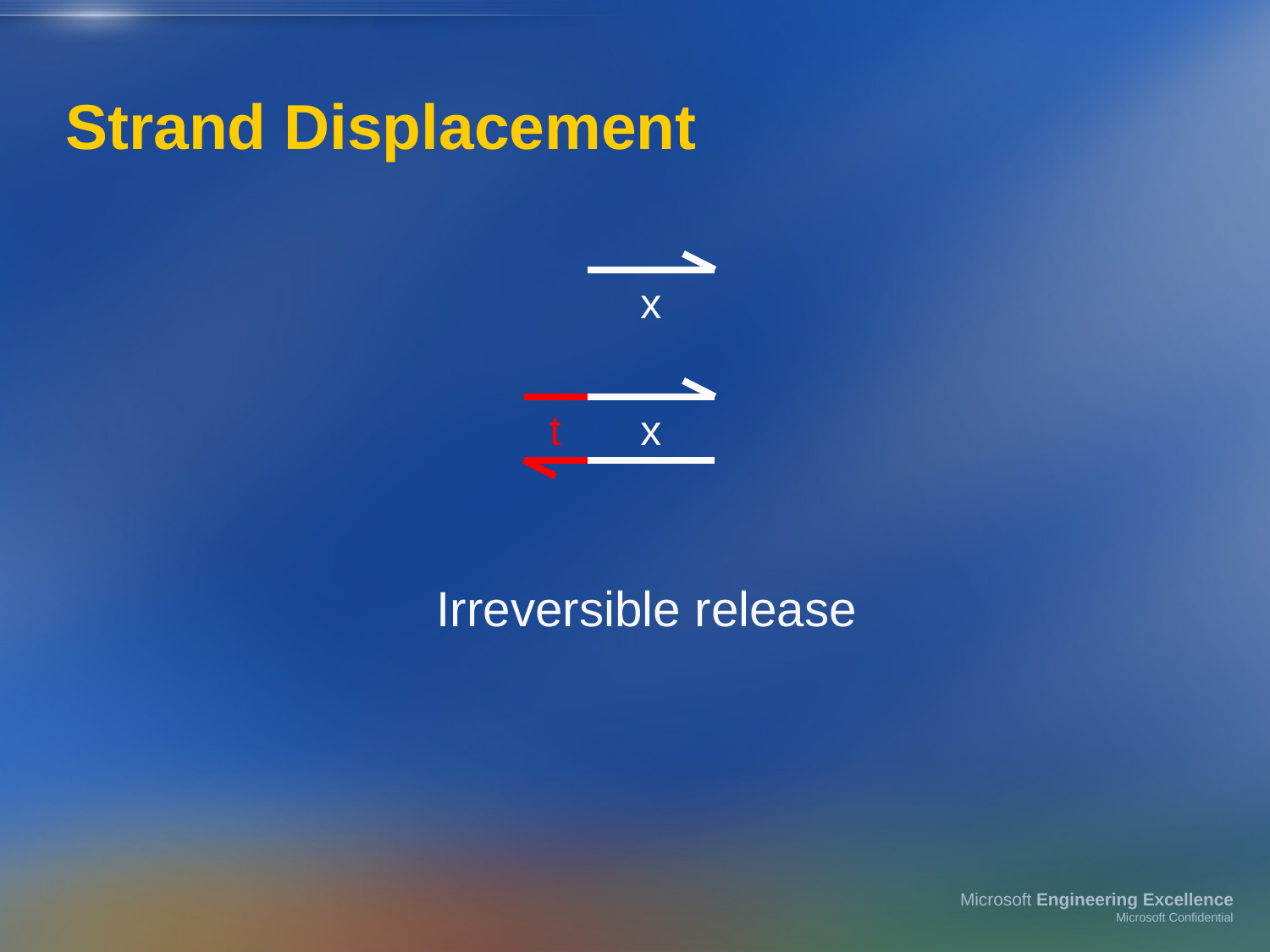

# Strand Displacement
x
t
x
Irreversible release